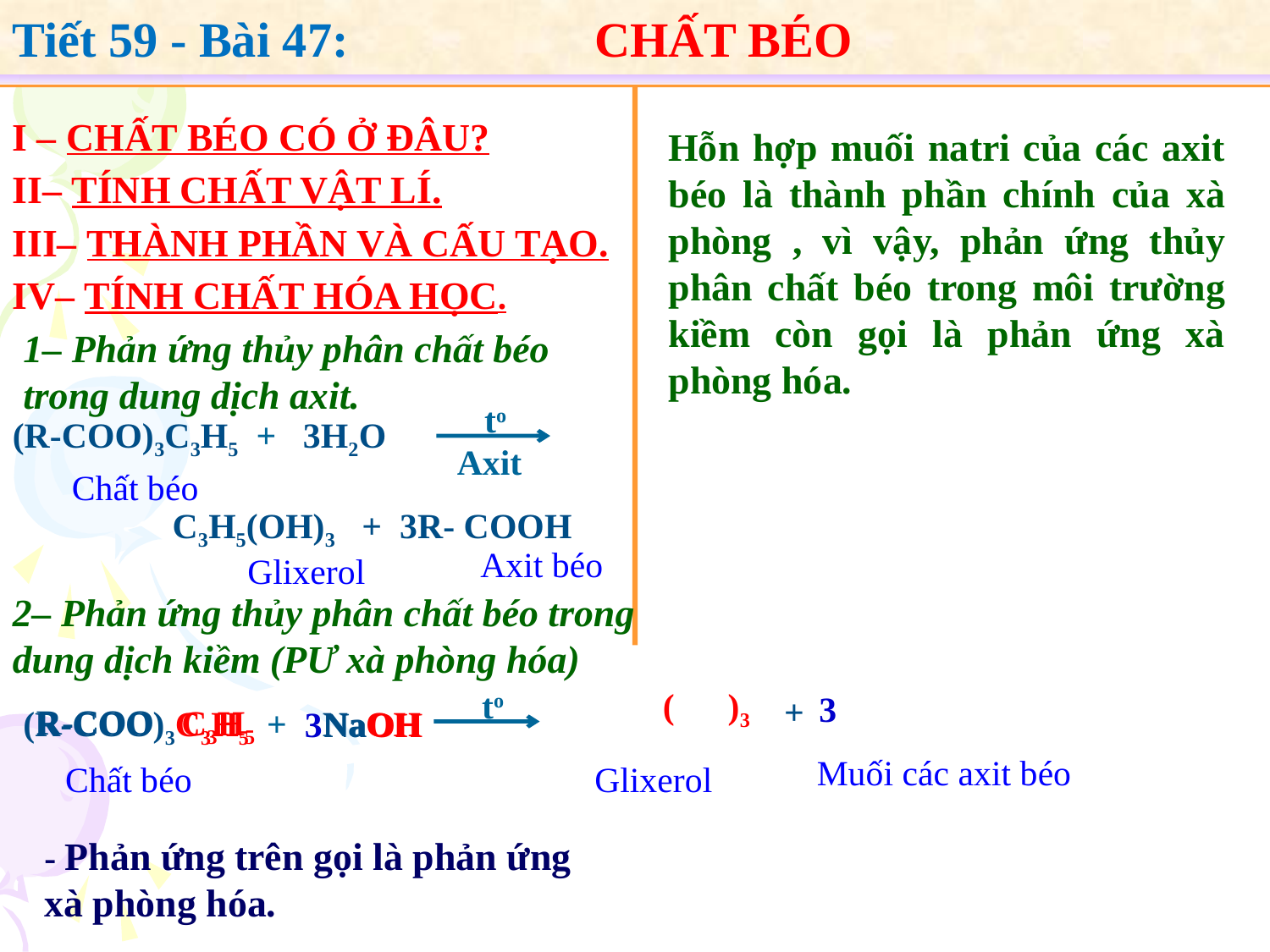

Tiết 59 - Bài 47:                    CHẤT BÉO

I – CHẤT BÉO CÓ Ở ĐÂU?

Hỗn hợp muối natri của các axit béo là thành phần chính của xà phòng , vì vậy, phản ứng thủy phân chất béo trong môi trường kiềm còn gọi là phản ứng xà phòng hóa.

II– TÍNH CHẤT VẬT LÍ.

III– THÀNH PHẦN VÀ CẤU TẠO.

IV– TÍNH CHẤT HÓA HỌC.

1– Phản ứng thủy phân chất béo trong dung dịch axit.

    to
Axit

(R-COO)3C3H5  +   3H2O

                  C3H5(OH)3   +  3R- COOH

Chất béo
Axit béo
Glixerol
2– Phản ứng thủy phân chất béo trong dung dịch kiềm (PƯ xà phòng hóa)

    to

(      )3
3
+
R-COO
C3H5
(R-COO)3C3H5  +    NaOH

3
Na
OH
Muối các axit béo
Chất béo
Glixerol
- Phản ứng trên gọi là phản ứng xà phòng hóa.